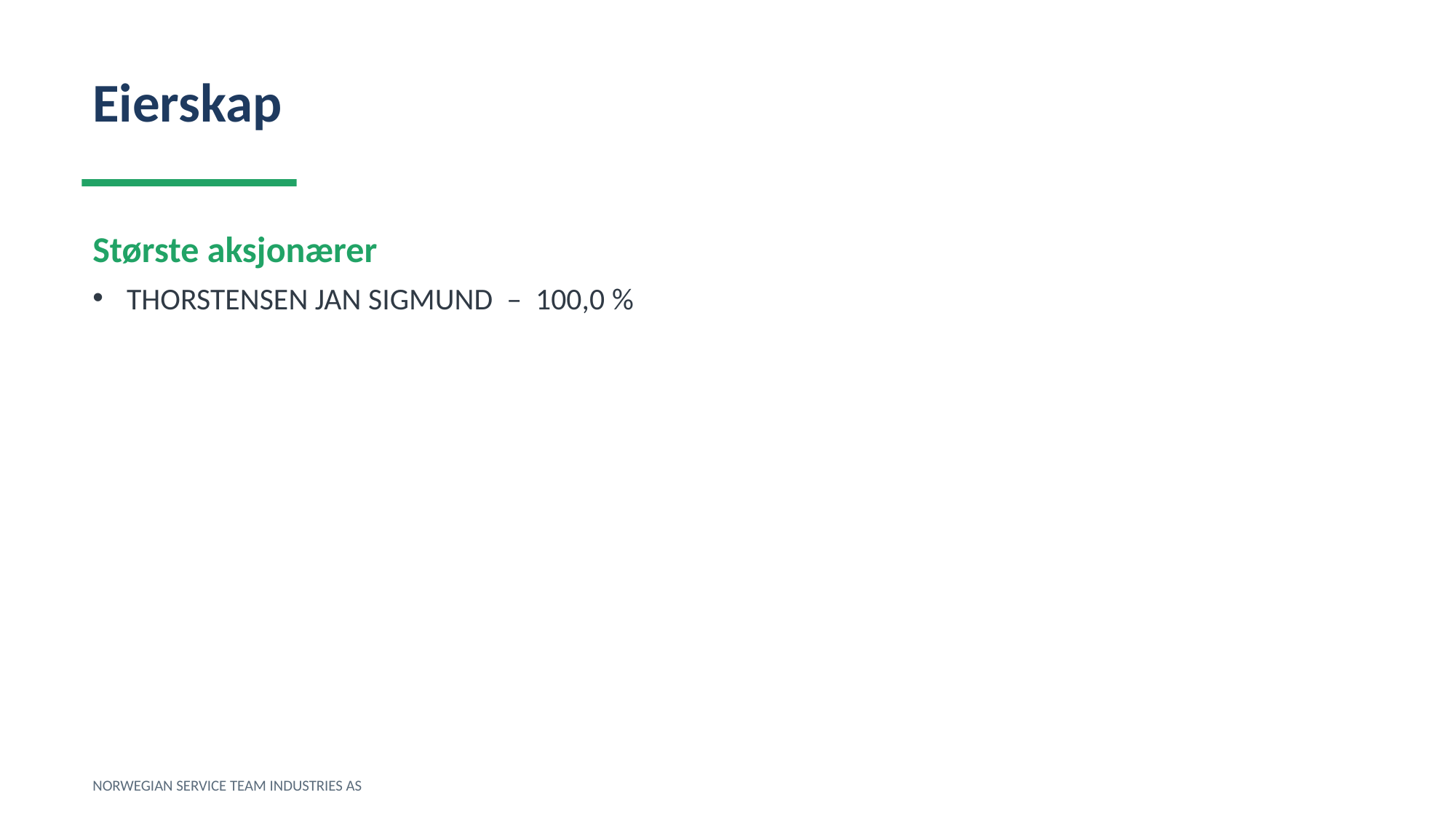

Eierskap

Største aksjonærer
THORSTENSEN JAN SIGMUND  –  100,0 %
NORWEGIAN SERVICE TEAM INDUSTRIES AS